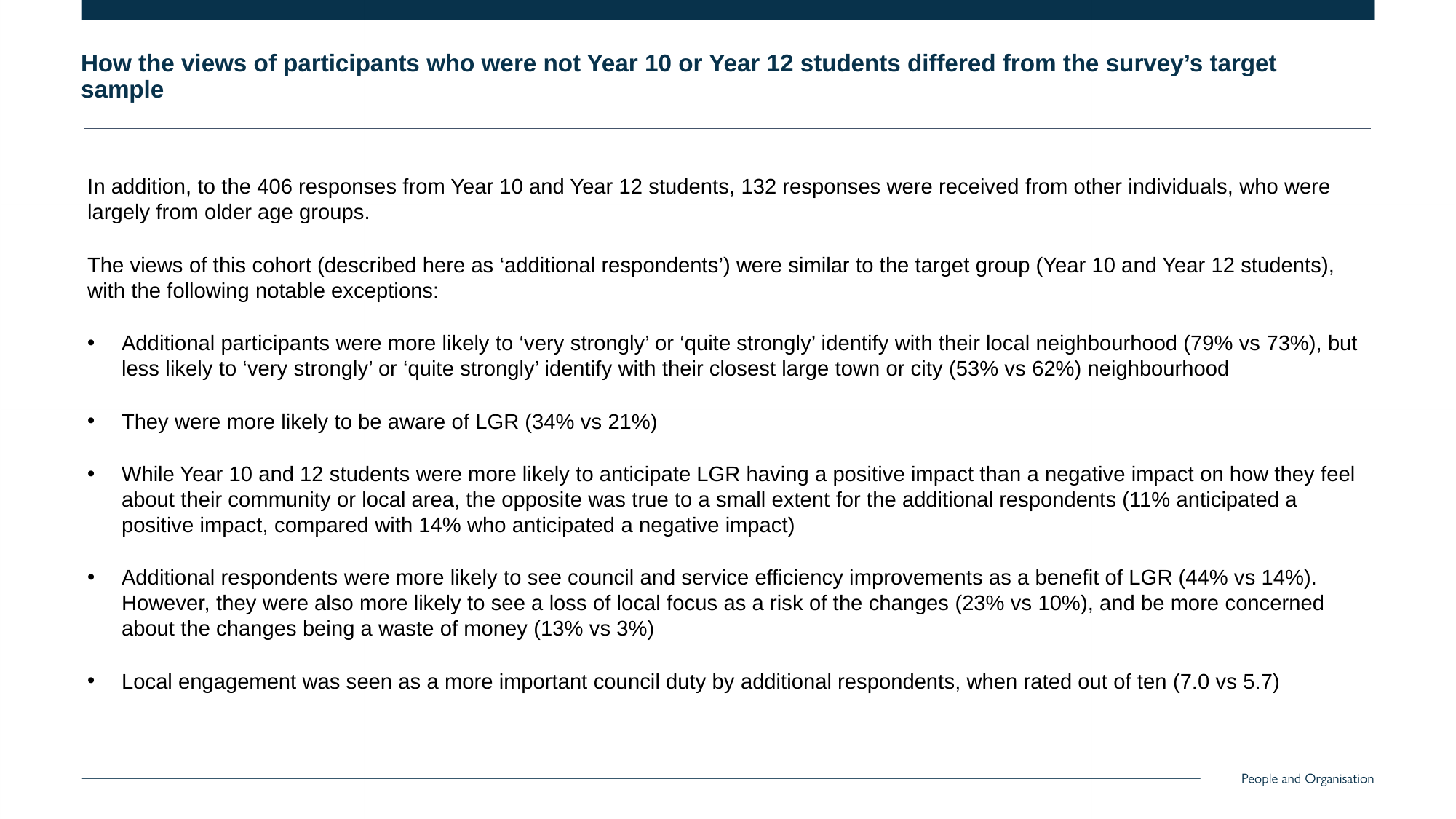

How the views of participants who were not Year 10 or Year 12 students differed from the survey’s target sample
In addition, to the 406 responses from Year 10 and Year 12 students, 132 responses were received from other individuals, who were largely from older age groups.
The views of this cohort (described here as ‘additional respondents’) were similar to the target group (Year 10 and Year 12 students), with the following notable exceptions:
Additional participants were more likely to ‘very strongly’ or ‘quite strongly’ identify with their local neighbourhood (79% vs 73%), but less likely to ‘very strongly’ or ‘quite strongly’ identify with their closest large town or city (53% vs 62%) neighbourhood
They were more likely to be aware of LGR (34% vs 21%)
While Year 10 and 12 students were more likely to anticipate LGR having a positive impact than a negative impact on how they feel about their community or local area, the opposite was true to a small extent for the additional respondents (11% anticipated a positive impact, compared with 14% who anticipated a negative impact)
Additional respondents were more likely to see council and service efficiency improvements as a benefit of LGR (44% vs 14%). However, they were also more likely to see a loss of local focus as a risk of the changes (23% vs 10%), and be more concerned about the changes being a waste of money (13% vs 3%)
Local engagement was seen as a more important council duty by additional respondents, when rated out of ten (7.0 vs 5.7)